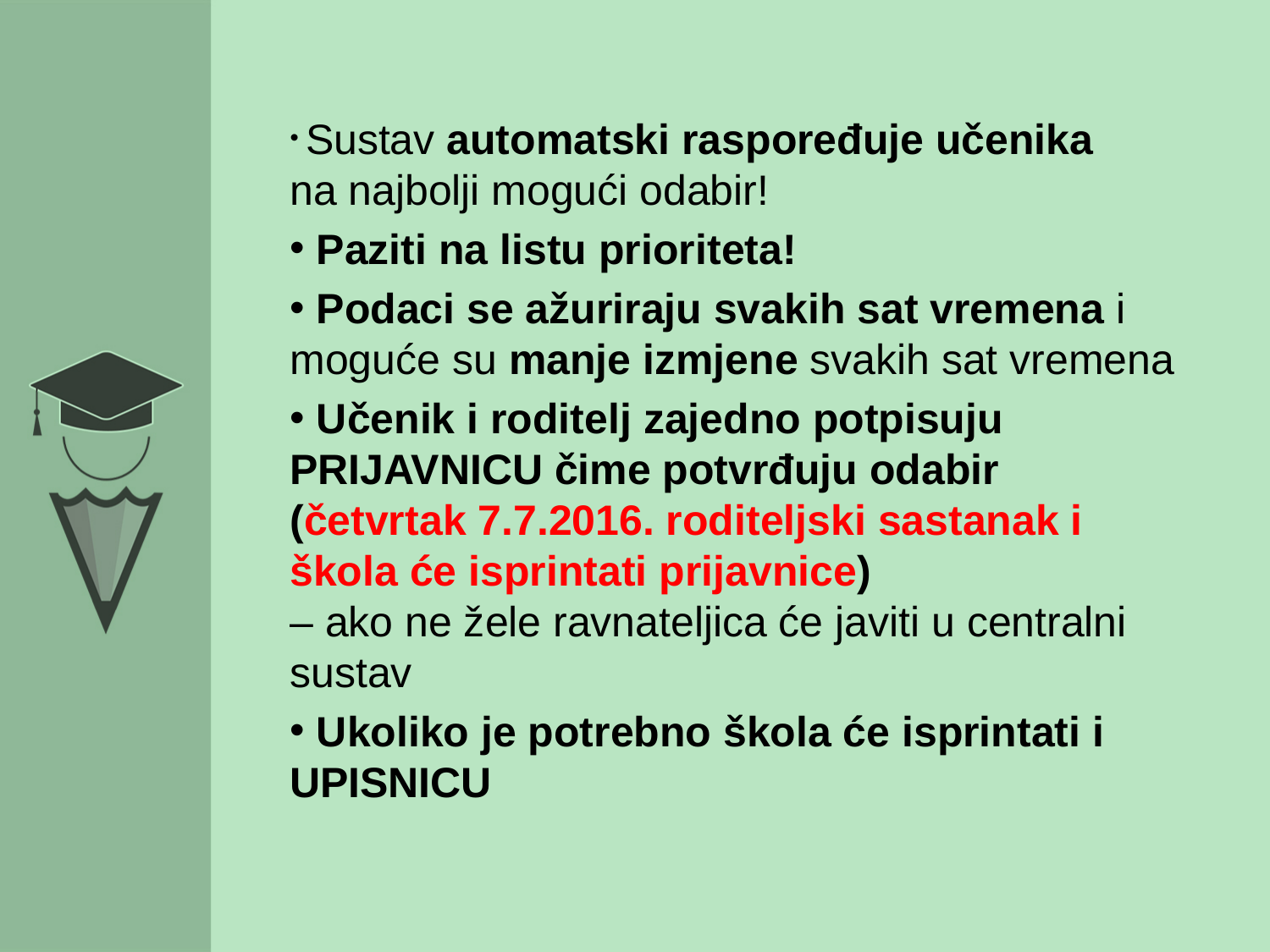

#
 Sustav automatski raspoređuje učenika
na najbolji mogući odabir!
 Paziti na listu prioriteta!
 Podaci se ažuriraju svakih sat vremena i
moguće su manje izmjene svakih sat vremena
 Učenik i roditelj zajedno potpisuju
PRIJAVNICU čime potvrđuju odabir
(četvrtak 7.7.2016. roditeljski sastanak i
škola će isprintati prijavnice)
– ako ne žele ravnateljica će javiti u centralni
sustav
 Ukoliko je potrebno škola će isprintati i
UPISNICU